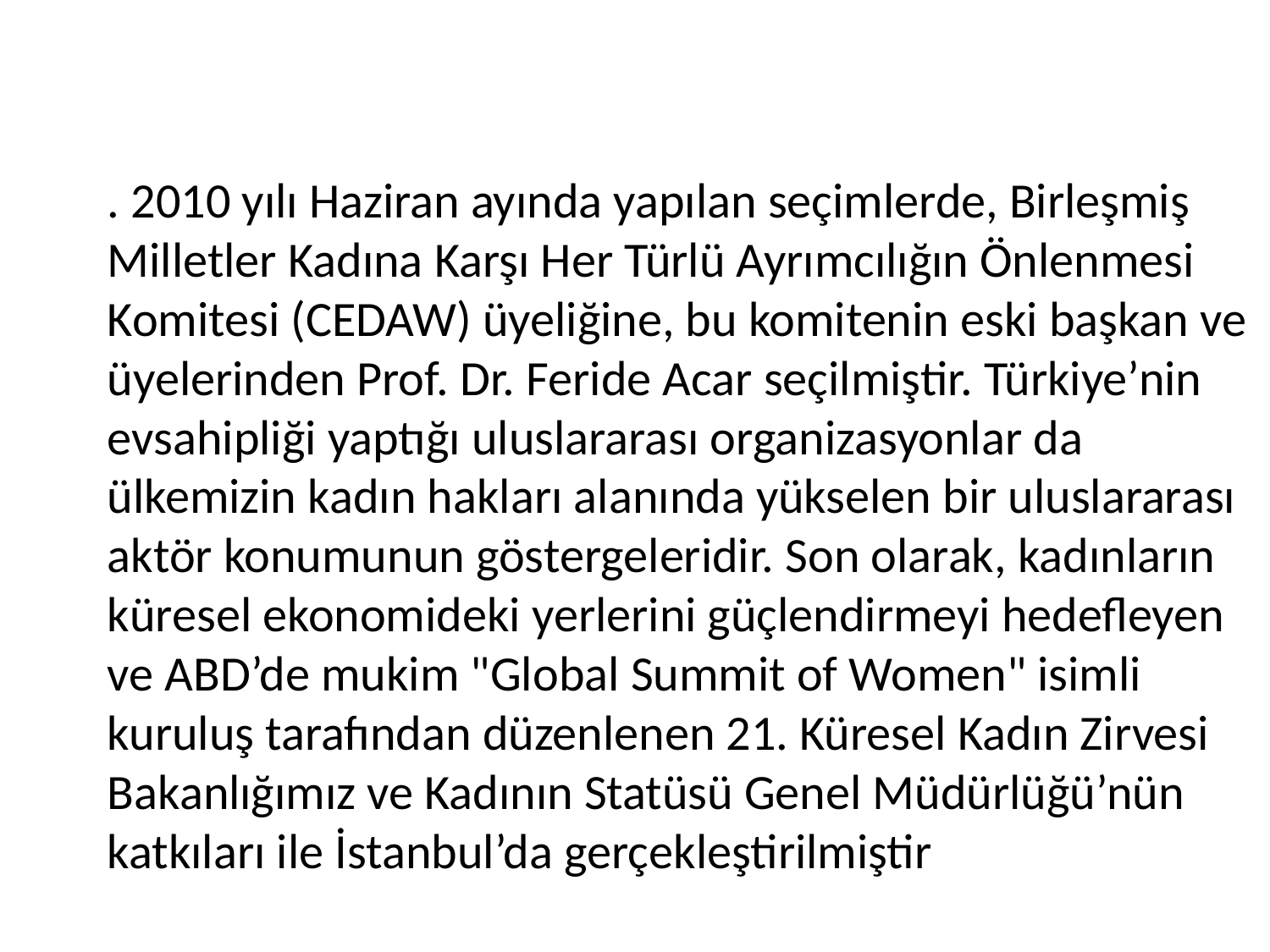

. 2010 yılı Haziran ayında yapılan seçimlerde, Birleşmiş Milletler Kadına Karşı Her Türlü Ayrımcılığın Önlenmesi Komitesi (CEDAW) üyeliğine, bu komitenin eski başkan ve üyelerinden Prof. Dr. Feride Acar seçilmiştir. Türkiye’nin evsahipliği yaptığı uluslararası organizasyonlar da ülkemizin kadın hakları alanında yükselen bir uluslararası aktör konumunun göstergeleridir. Son olarak, kadınların küresel ekonomideki yerlerini güçlendirmeyi hedefleyen ve ABD’de mukim "Global Summit of Women" isimli kuruluş tarafından düzenlenen 21. Küresel Kadın Zirvesi Bakanlığımız ve Kadının Statüsü Genel Müdürlüğü’nün katkıları ile İstanbul’da gerçekleştirilmiştir